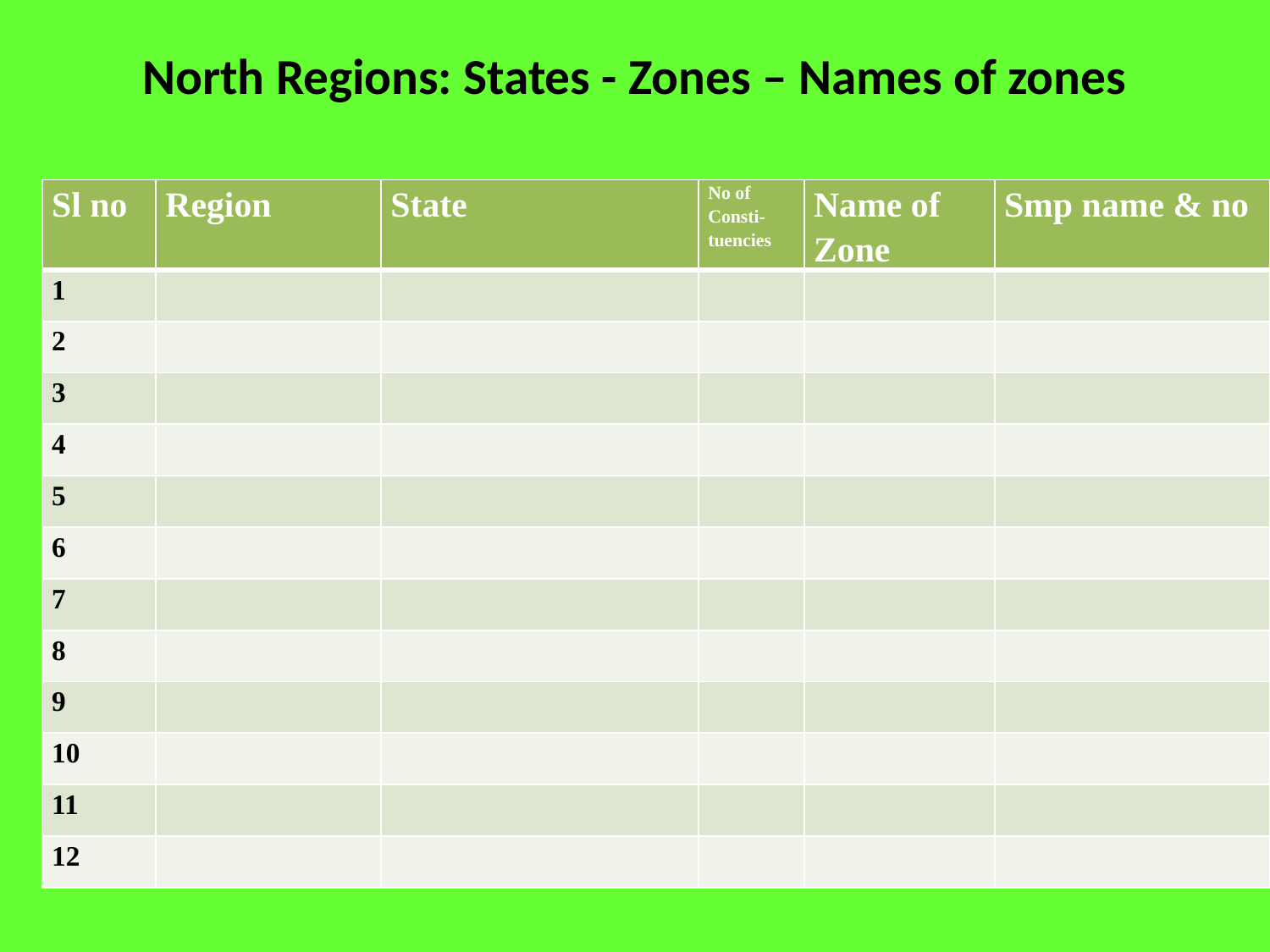

# North Regions: States - Zones – Names of zones
| Sl no | Region | State | No of Consti-tuencies | Name of Zone | Smp name & no |
| --- | --- | --- | --- | --- | --- |
| 1 |  |  |  |  |  |
| 2 |  |  |  |  |  |
| 3 |  |  |  |  |  |
| 4 |  |  |  |  |  |
| 5 |  |  |  |  |  |
| 6 |  |  |  |  |  |
| 7 |  |  |  |  |  |
| 8 |  |  |  |  |  |
| 9 |  |  |  |  |  |
| 10 |  |  |  |  |  |
| 11 |  |  |  |  |  |
| 12 |  |  |  |  |  |